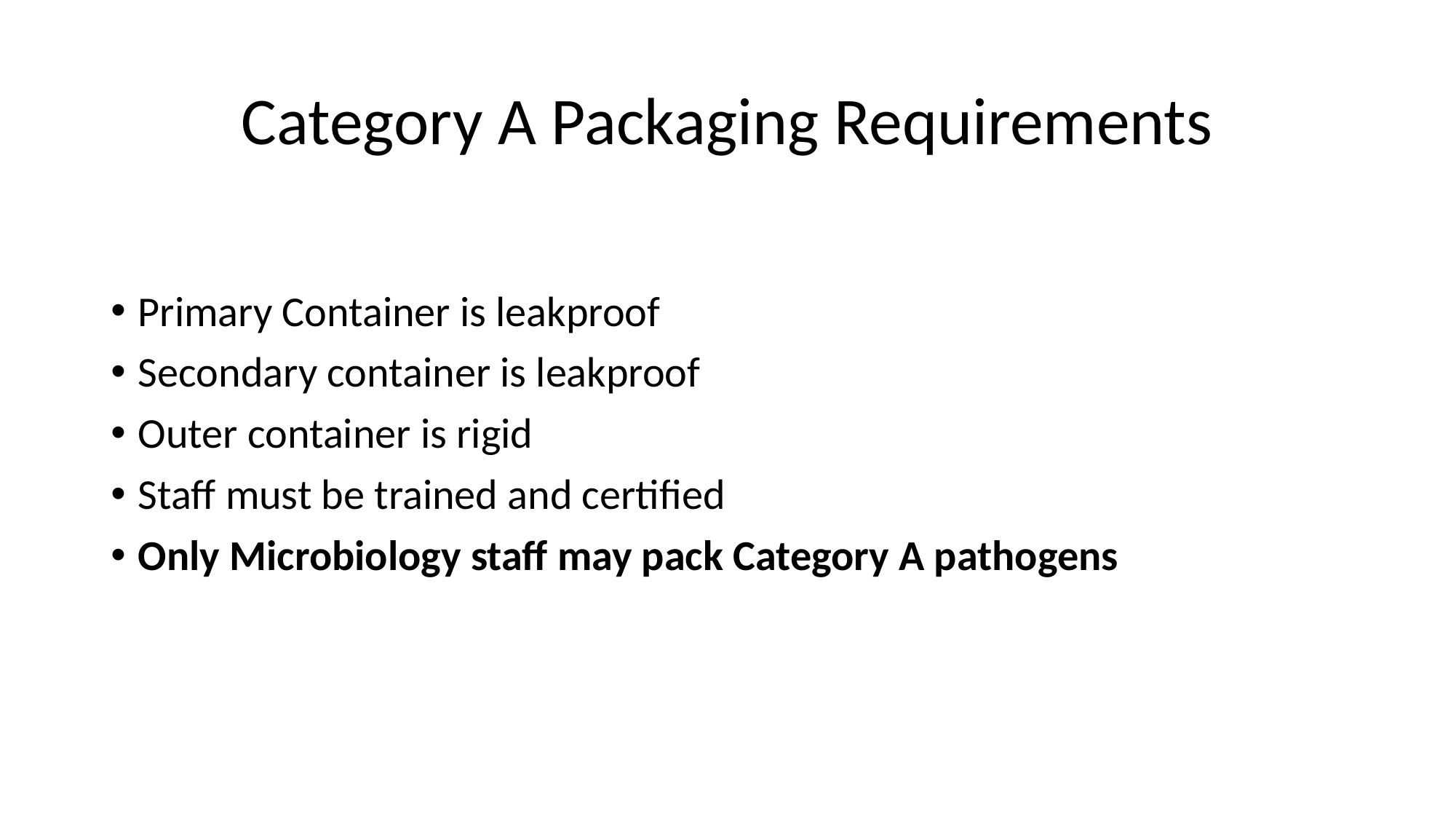

# Category A Packaging Requirements

Primary Container is leakproof
Secondary container is leakproof
Outer container is rigid
Staff must be trained and certified
Only Microbiology staff may pack Category A pathogens